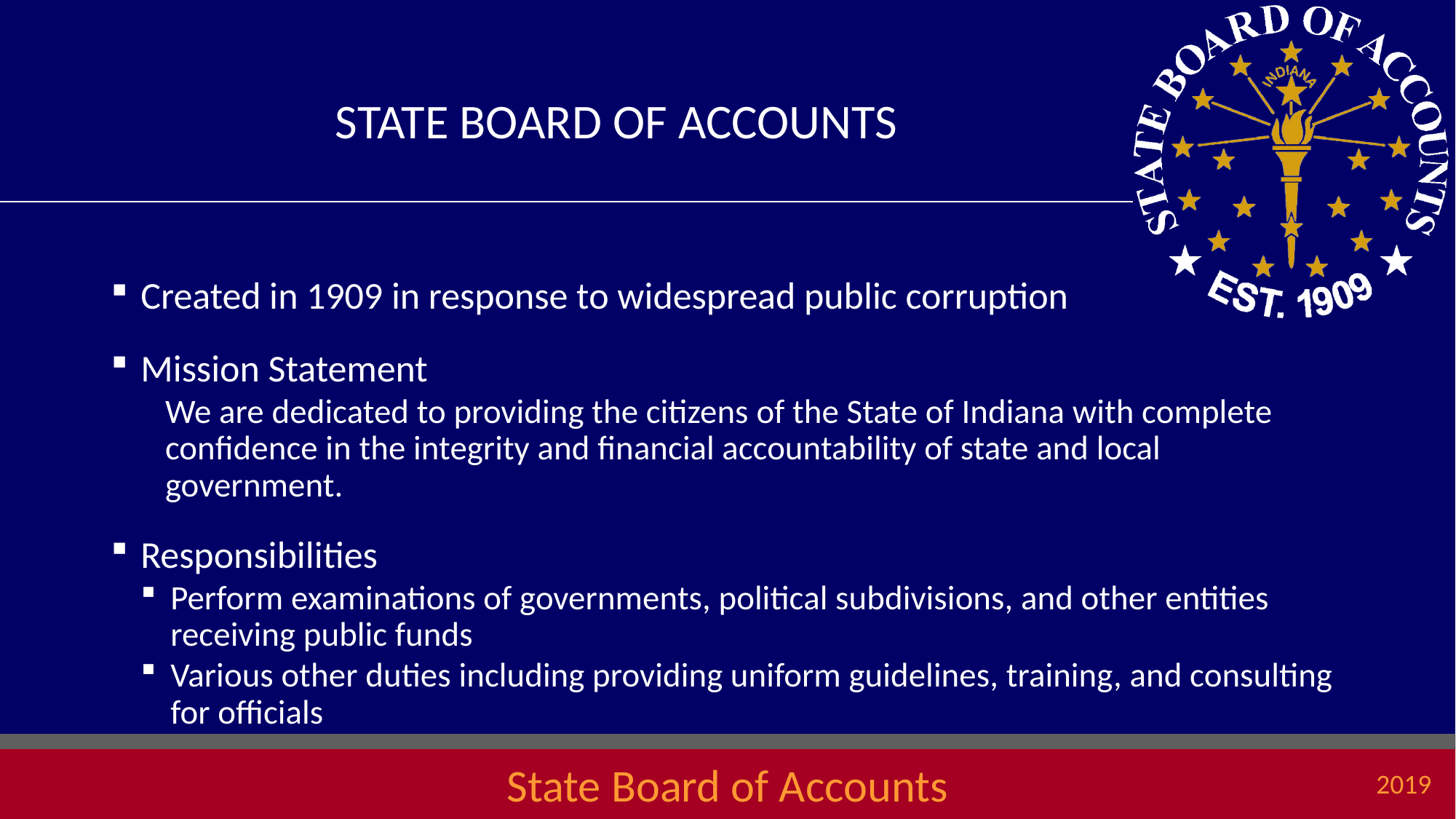

# State Board of Accounts

Created in 1909 in response to widespread public corruption

Mission Statement
We are dedicated to providing the citizens of the State of Indiana with complete confidence in the integrity and financial accountability of state and local government.

Responsibilities
Perform examinations of governments, political subdivisions, and other entities receiving public funds
Various other duties including providing uniform guidelines, training, and consulting for officials